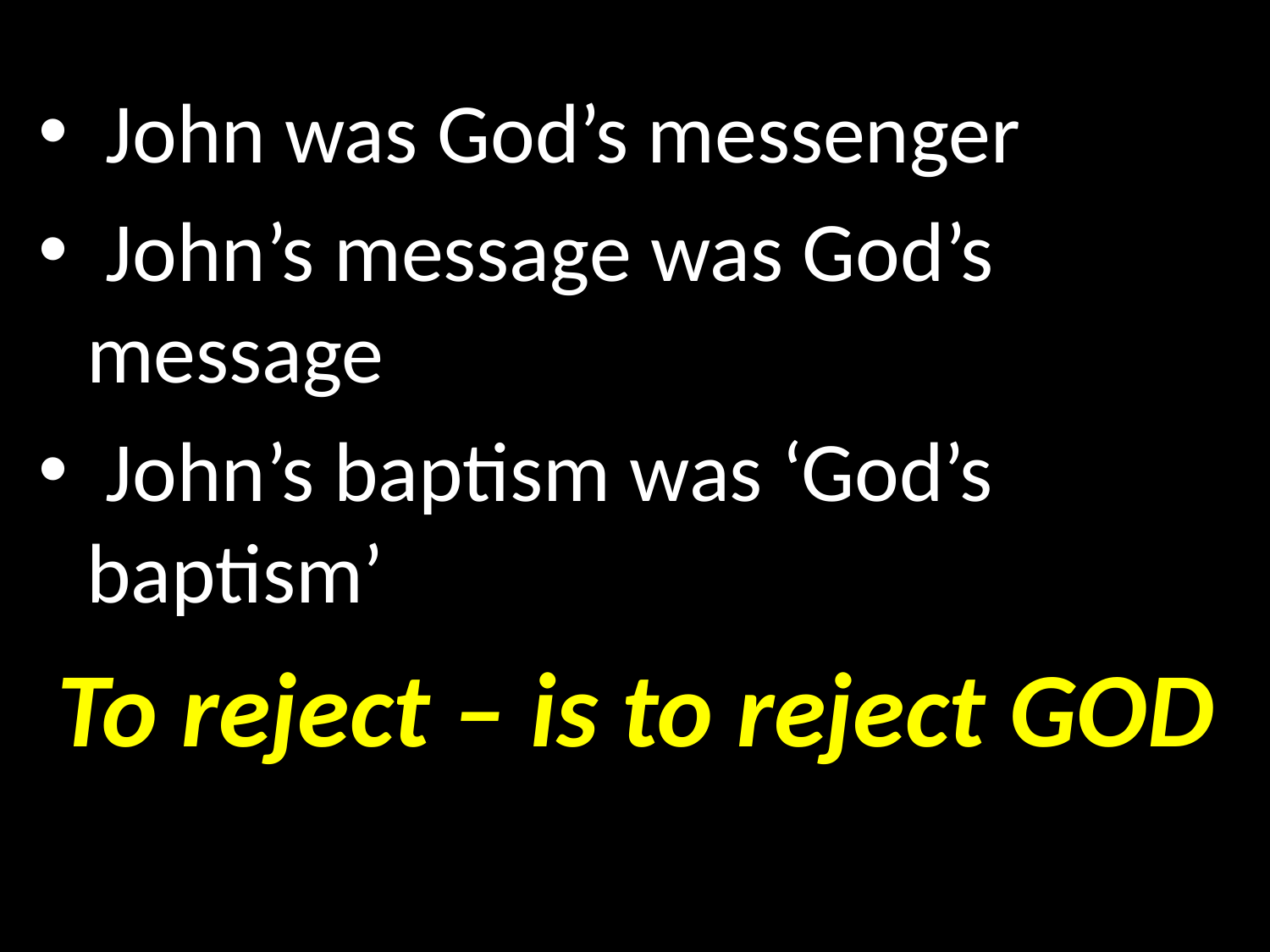

John was God’s messenger
 John’s message was God’s message
 John’s baptism was ‘God’s baptism’
To reject – is to reject GOD